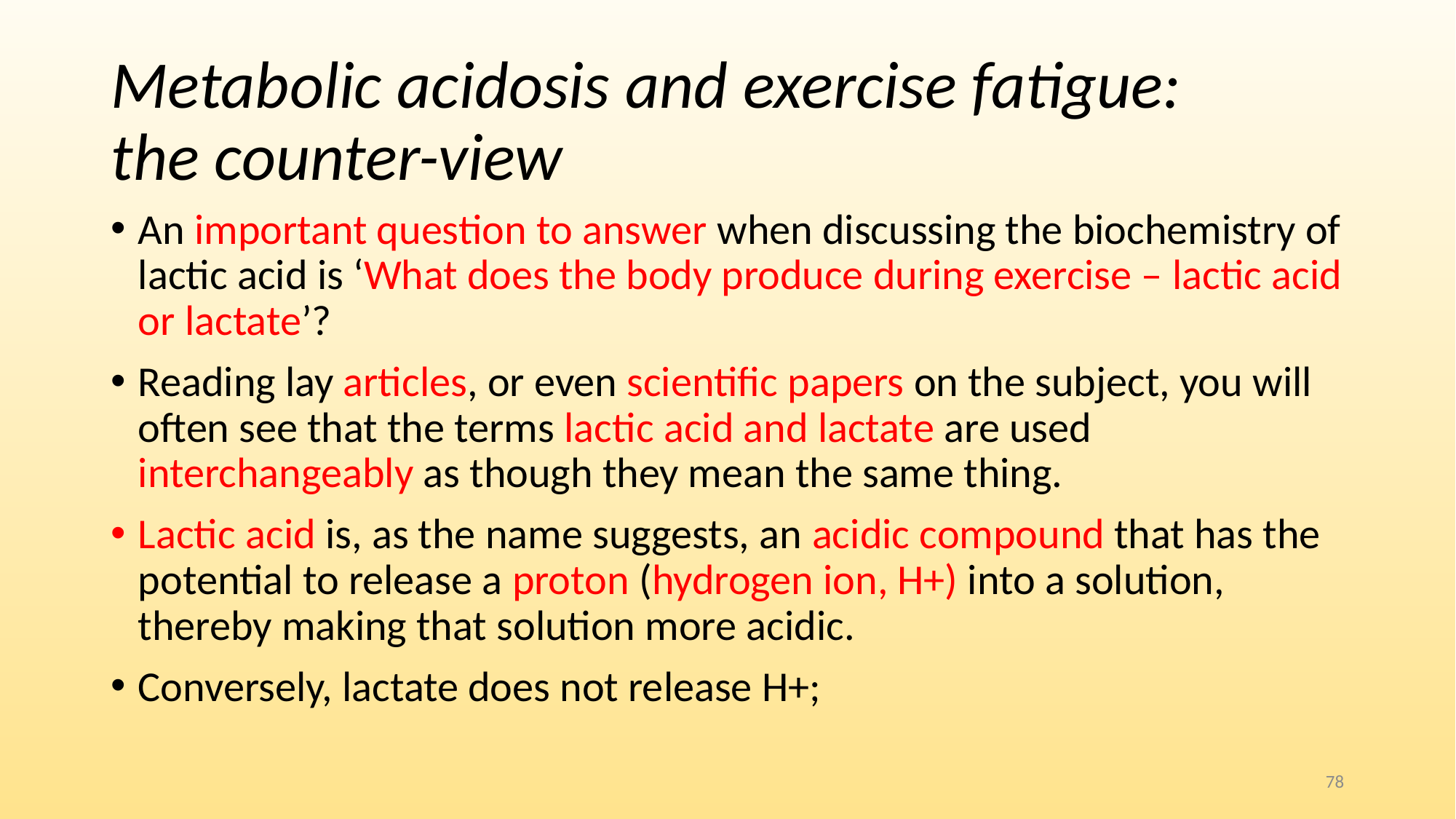

# Metabolic acidosis and exercise fatigue: the counter-view
An important question to answer when discussing the biochemistry of lactic acid is ‘What does the body produce during exercise – lactic acid or lactate’?
Reading lay articles, or even scientific papers on the subject, you will often see that the terms lactic acid and lactate are used interchangeably as though they mean the same thing.
Lactic acid is, as the name suggests, an acidic compound that has the potential to release a proton (hydrogen ion, H+) into a solution, thereby making that solution more acidic.
Conversely, lactate does not release H+;
78